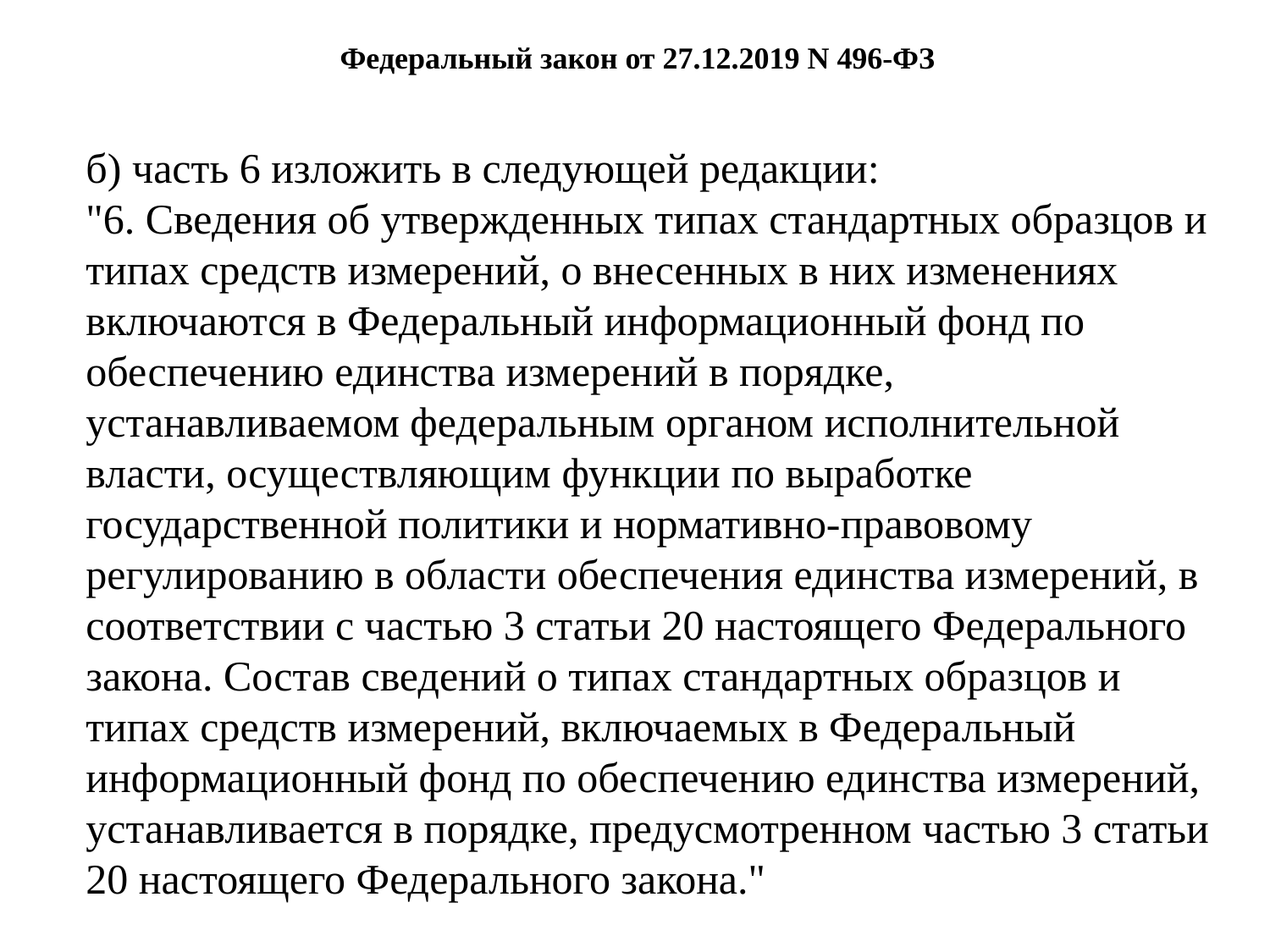

# Федеральный закон от 27.12.2019 N 496-ФЗ
б) часть 6 изложить в следующей редакции:
"6. Сведения об утвержденных типах стандартных образцов и типах средств измерений, о внесенных в них изменениях включаются в Федеральный информационный фонд по обеспечению единства измерений в порядке, устанавливаемом федеральным органом исполнительной власти, осуществляющим функции по выработке государственной политики и нормативно-правовому регулированию в области обеспечения единства измерений, в соответствии с частью 3 статьи 20 настоящего Федерального закона. Состав сведений о типах стандартных образцов и типах средств измерений, включаемых в Федеральный информационный фонд по обеспечению единства измерений, устанавливается в порядке, предусмотренном частью 3 статьи 20 настоящего Федерального закона."